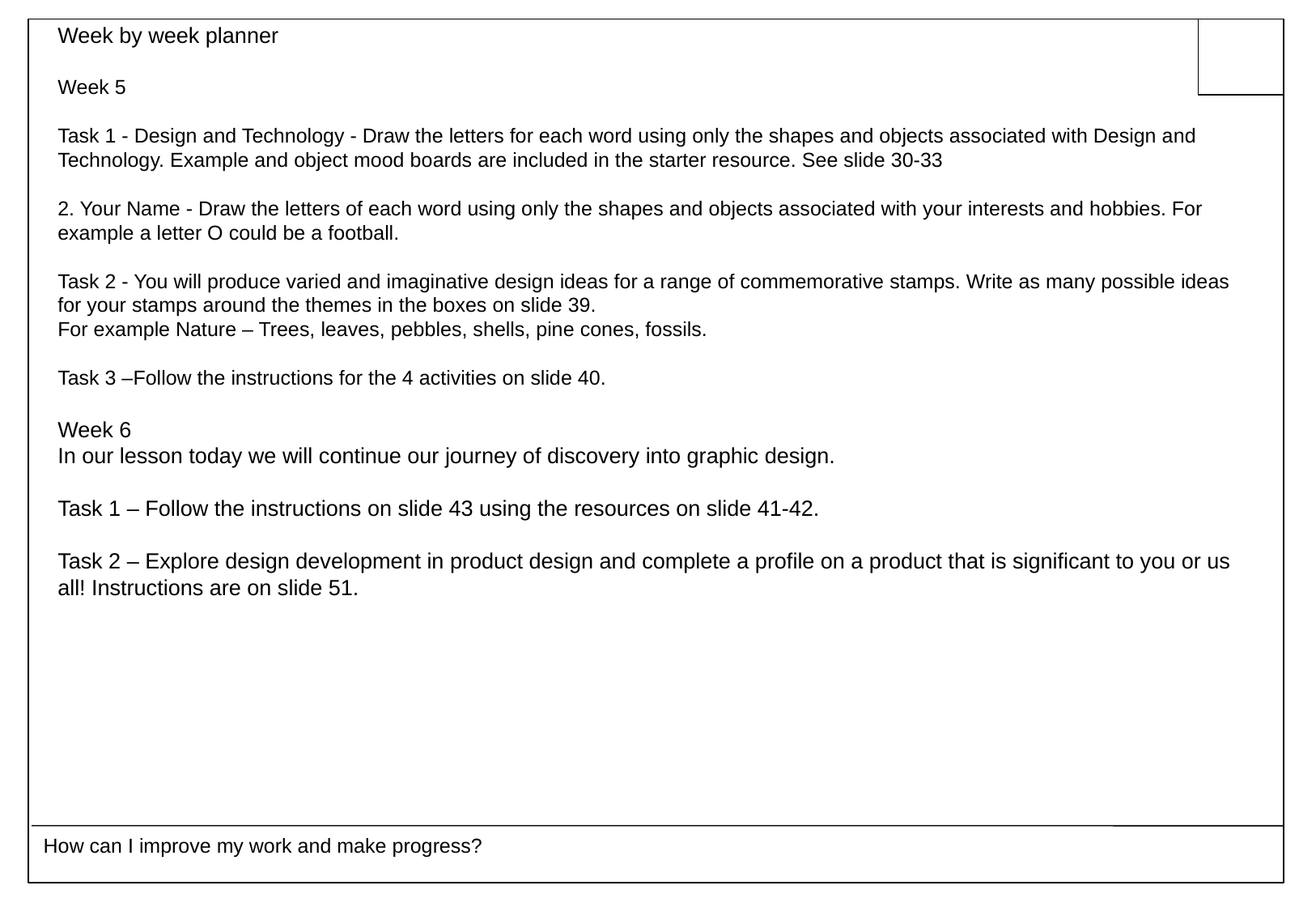

Week by week planner

Week 5
Task 1 - Design and Technology - Draw the letters for each word using only the shapes and objects associated with Design and Technology. Example and object mood boards are included in the starter resource. See slide 30-33
2. Your Name - Draw the letters of each word using only the shapes and objects associated with your interests and hobbies. For example a letter O could be a football.

Task 2 - You will produce varied and imaginative design ideas for a range of commemorative stamps. Write as many possible ideas for your stamps around the themes in the boxes on slide 39.
For example Nature – Trees, leaves, pebbles, shells, pine cones, fossils.

Task 3 –Follow the instructions for the 4 activities on slide 40.

Week 6
In our lesson today we will continue our journey of discovery into graphic design.
Task 1 – Follow the instructions on slide 43 using the resources on slide 41-42.

Task 2 – Explore design development in product design and complete a profile on a product that is significant to you or us all! Instructions are on slide 51.